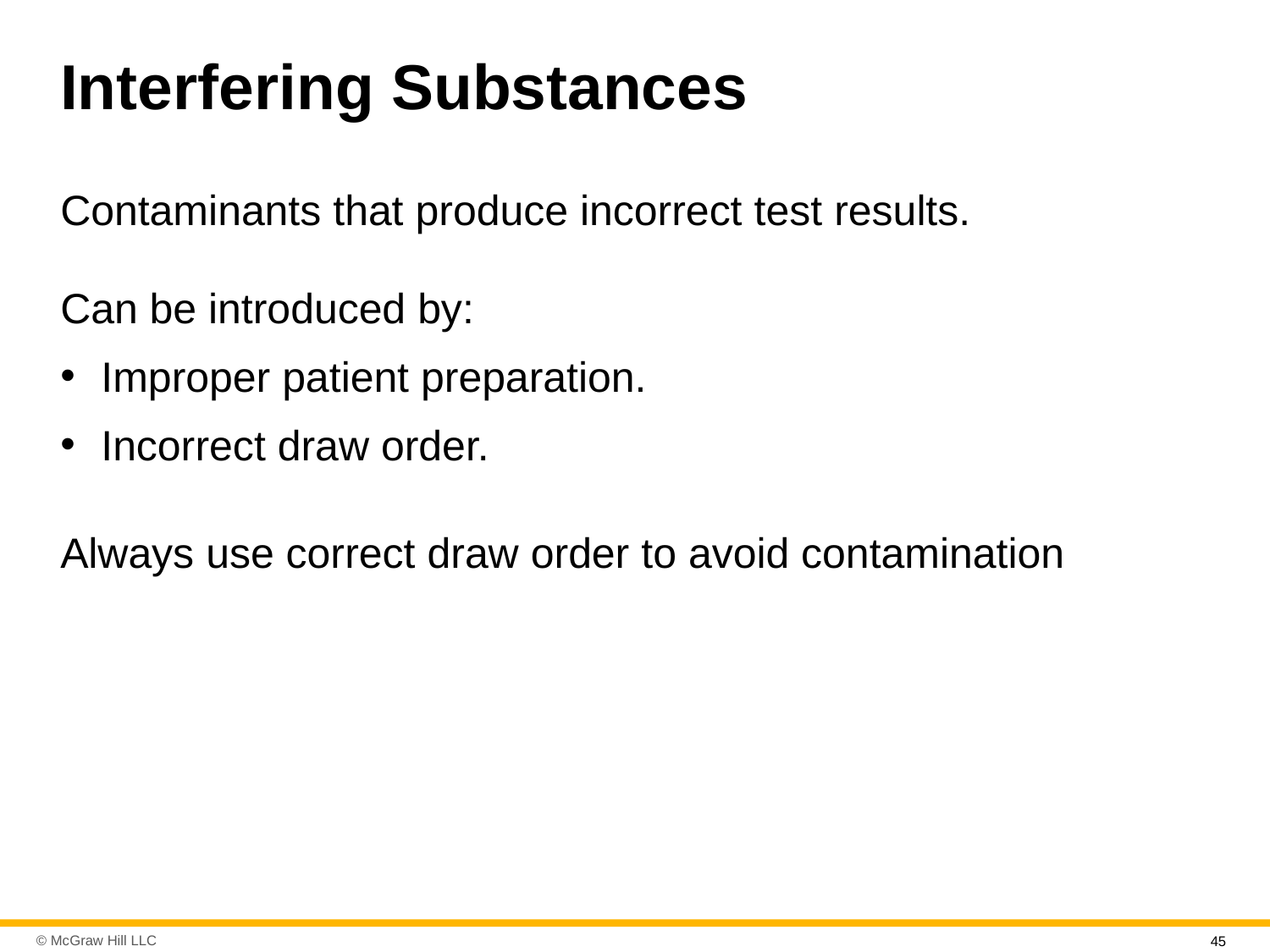

# Interfering Substances
Contaminants that produce incorrect test results.
Can be introduced by:
Improper patient preparation.
Incorrect draw order.
Always use correct draw order to avoid contamination
45